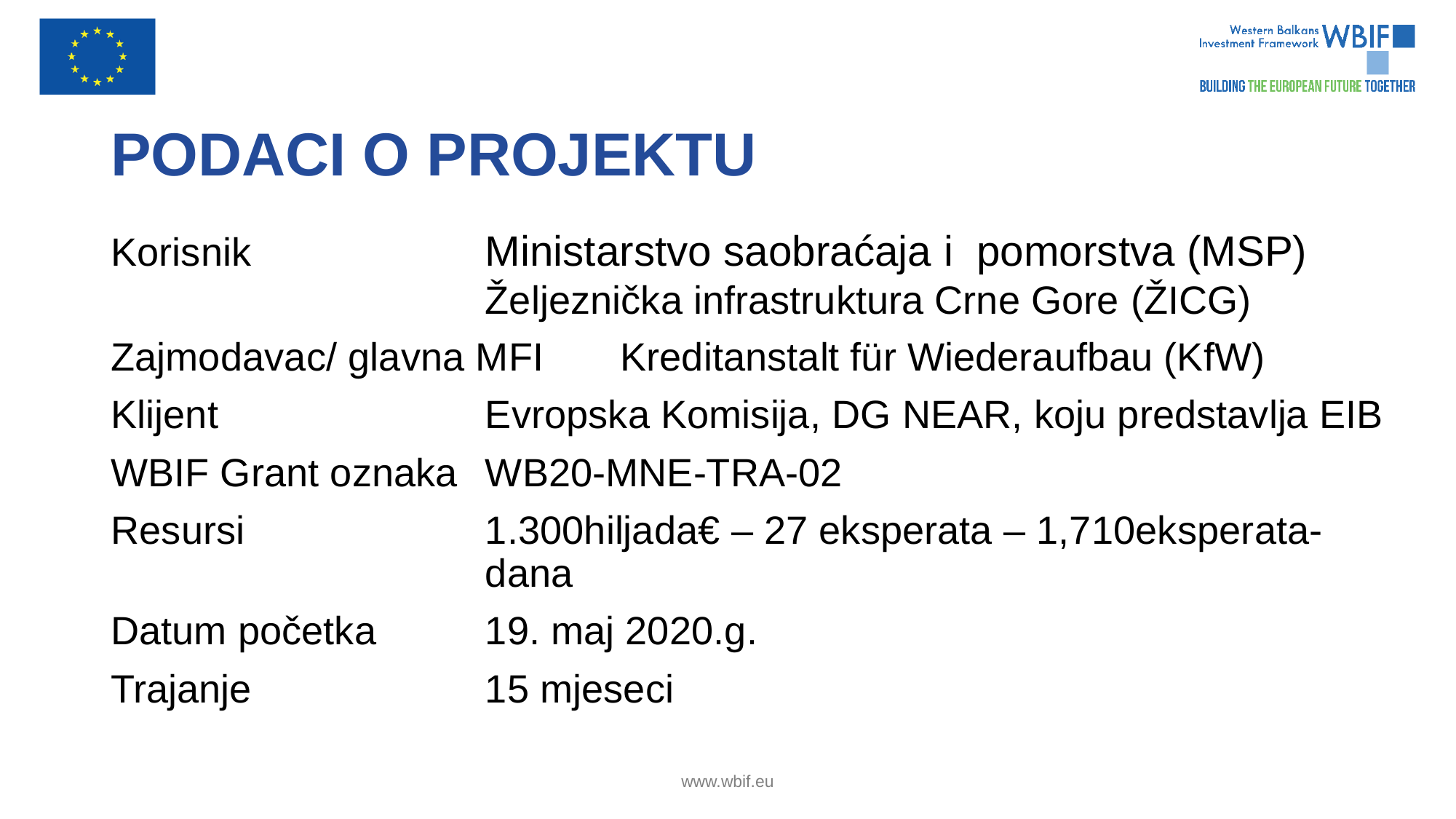

# PODACI O PROJEKTU
Korisnik	Ministarstvo saobraćaja i  pomorstva (MSP)
	Željeznička infrastruktura Crne Gore (ŽICG)
Zajmodavac/ glavna MFI       Kreditanstalt für Wiederaufbau (KfW)
Klijent	Evropska Komisija, DG NEAR, koju predstavlja EIB
WBIF Grant oznaka	WB20-MNE-TRA-02
Resursi	1.300hiljada€ – 27 eksperata – 1,710eksperata-dana
Datum početka	19. maj 2020.g.
Trajanje	15 mjeseci